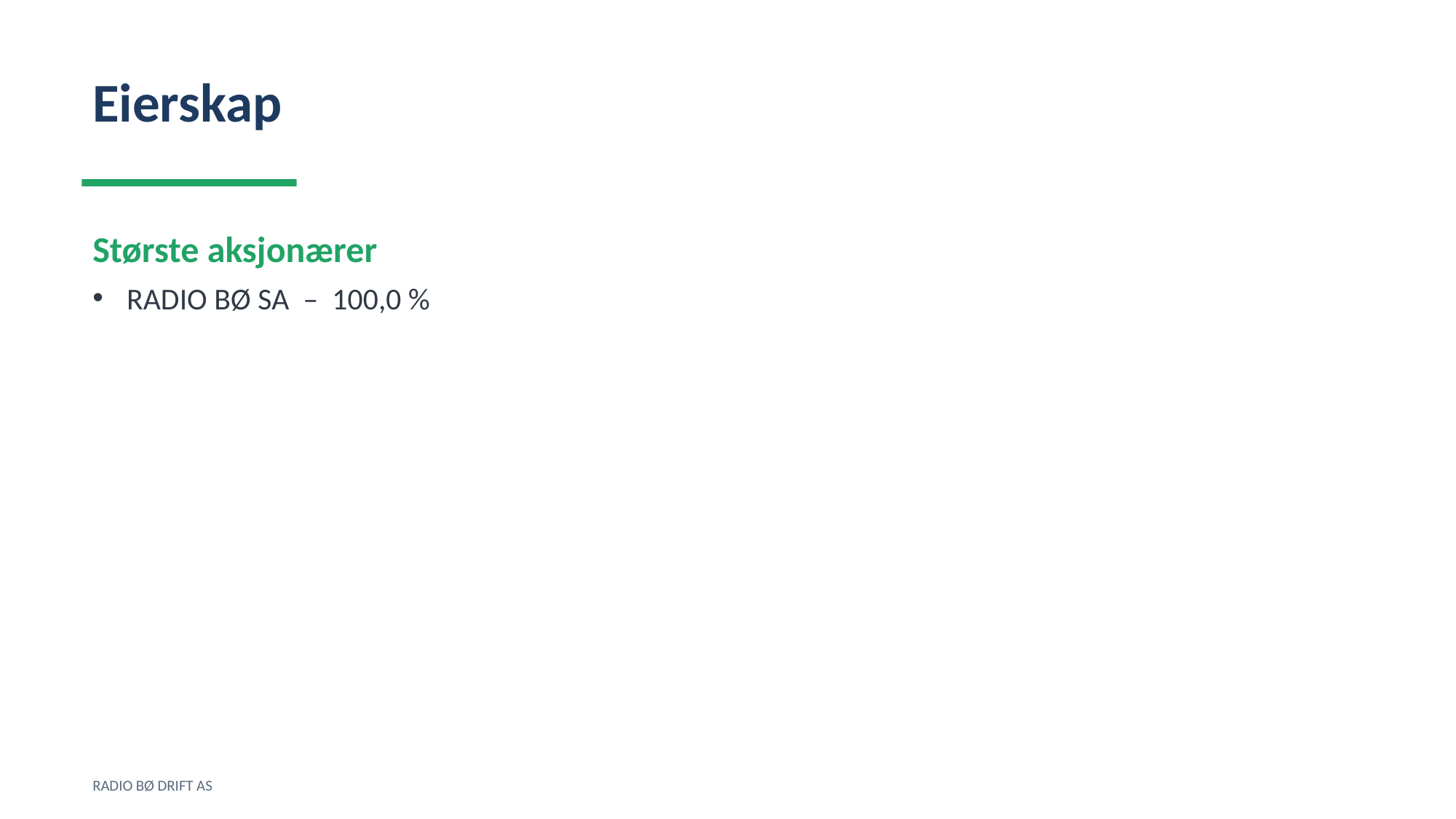

Eierskap

Største aksjonærer
RADIO BØ SA  –  100,0 %
RADIO BØ DRIFT AS